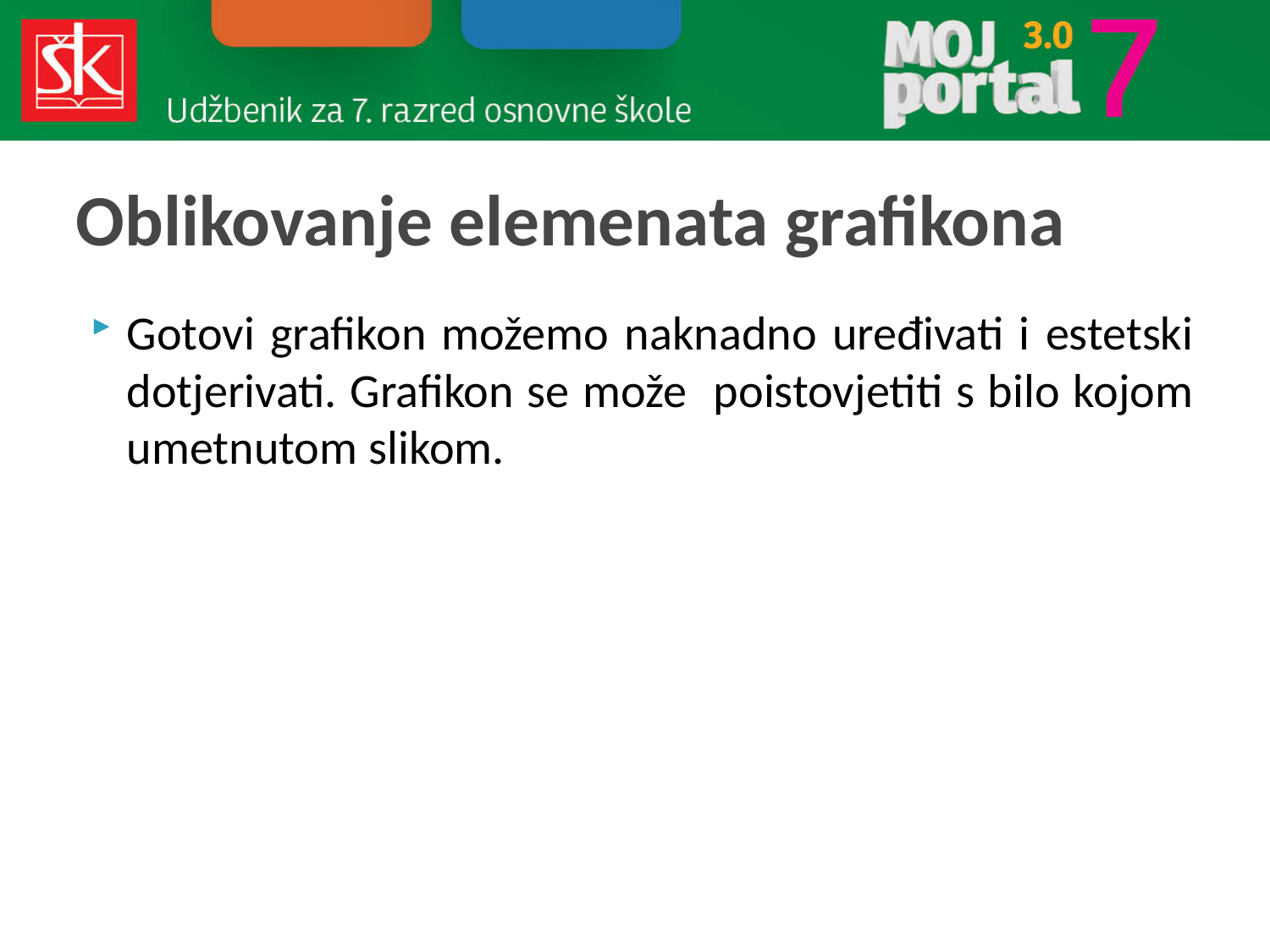

# Oblikovanje elemenata grafikona
Gotovi grafikon možemo naknadno uređivati i estetski dotjerivati. Grafikon se može  poistovjetiti s bilo kojom umetnutom slikom.